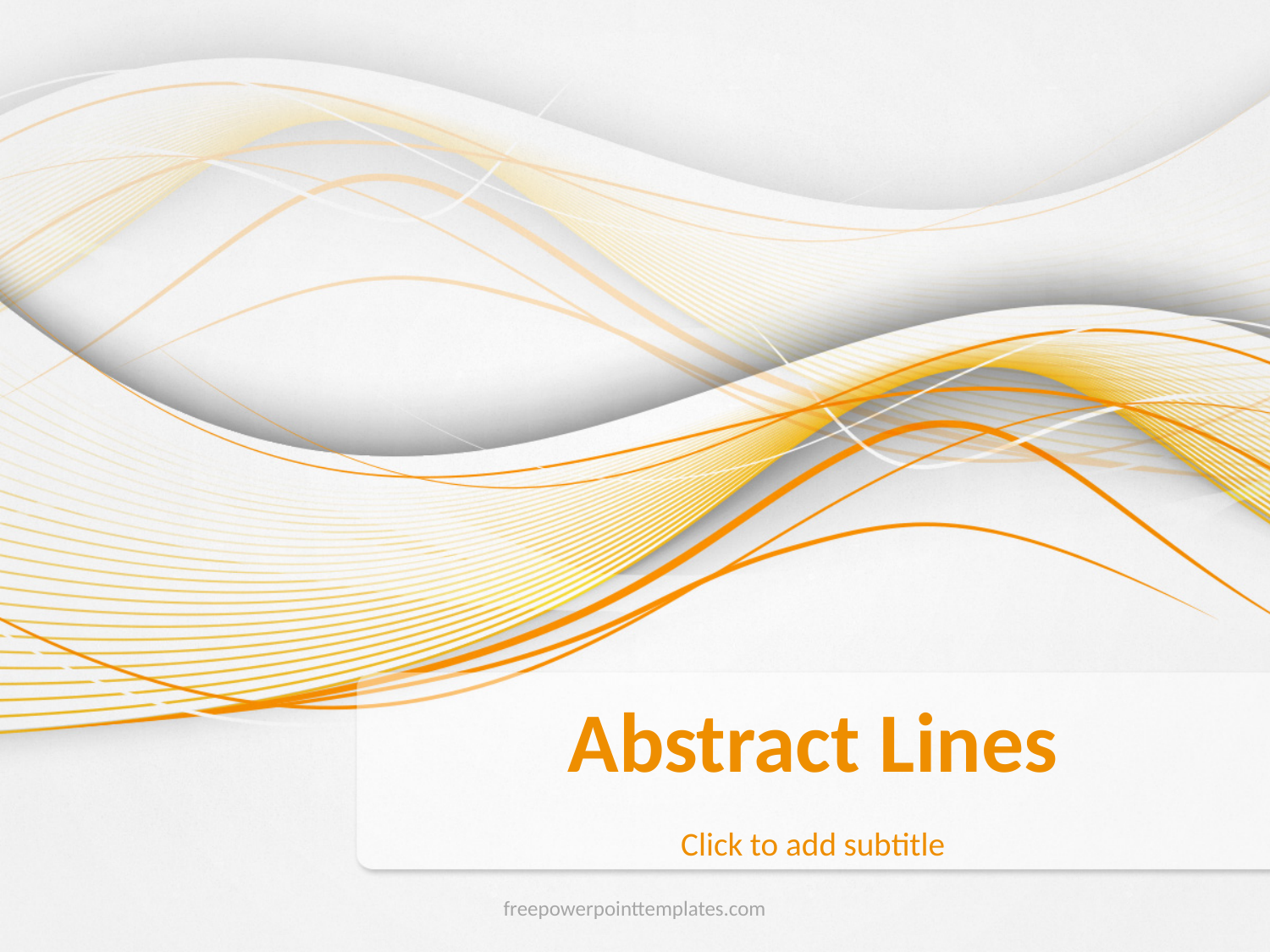

# Abstract Lines
Click to add subtitle
freepowerpointtemplates.com